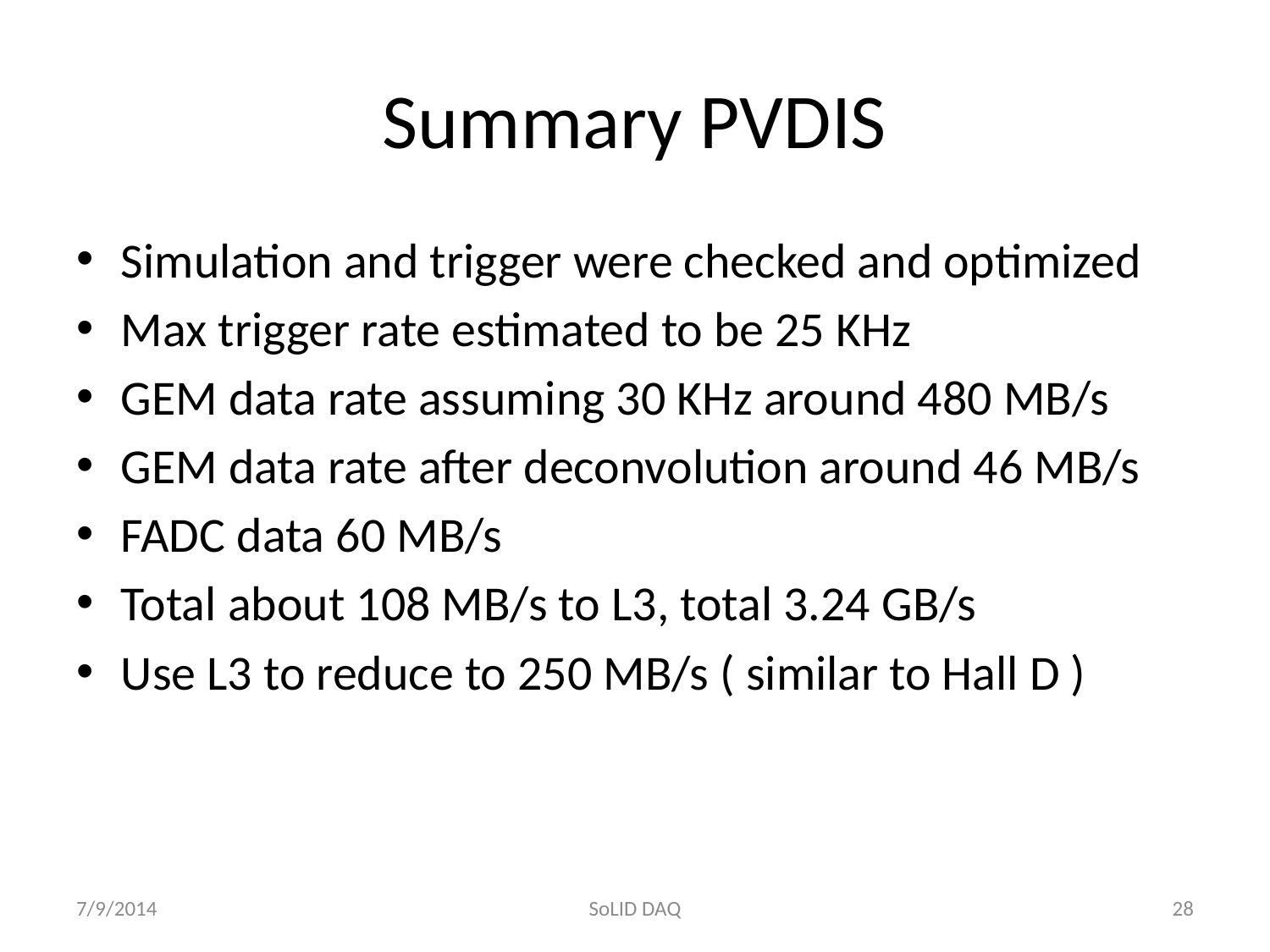

# Summary PVDIS
Simulation and trigger were checked and optimized
Max trigger rate estimated to be 25 KHz
GEM data rate assuming 30 KHz around 480 MB/s
GEM data rate after deconvolution around 46 MB/s
FADC data 60 MB/s
Total about 108 MB/s to L3, total 3.24 GB/s
Use L3 to reduce to 250 MB/s ( similar to Hall D )
7/9/2014
SoLID DAQ
28